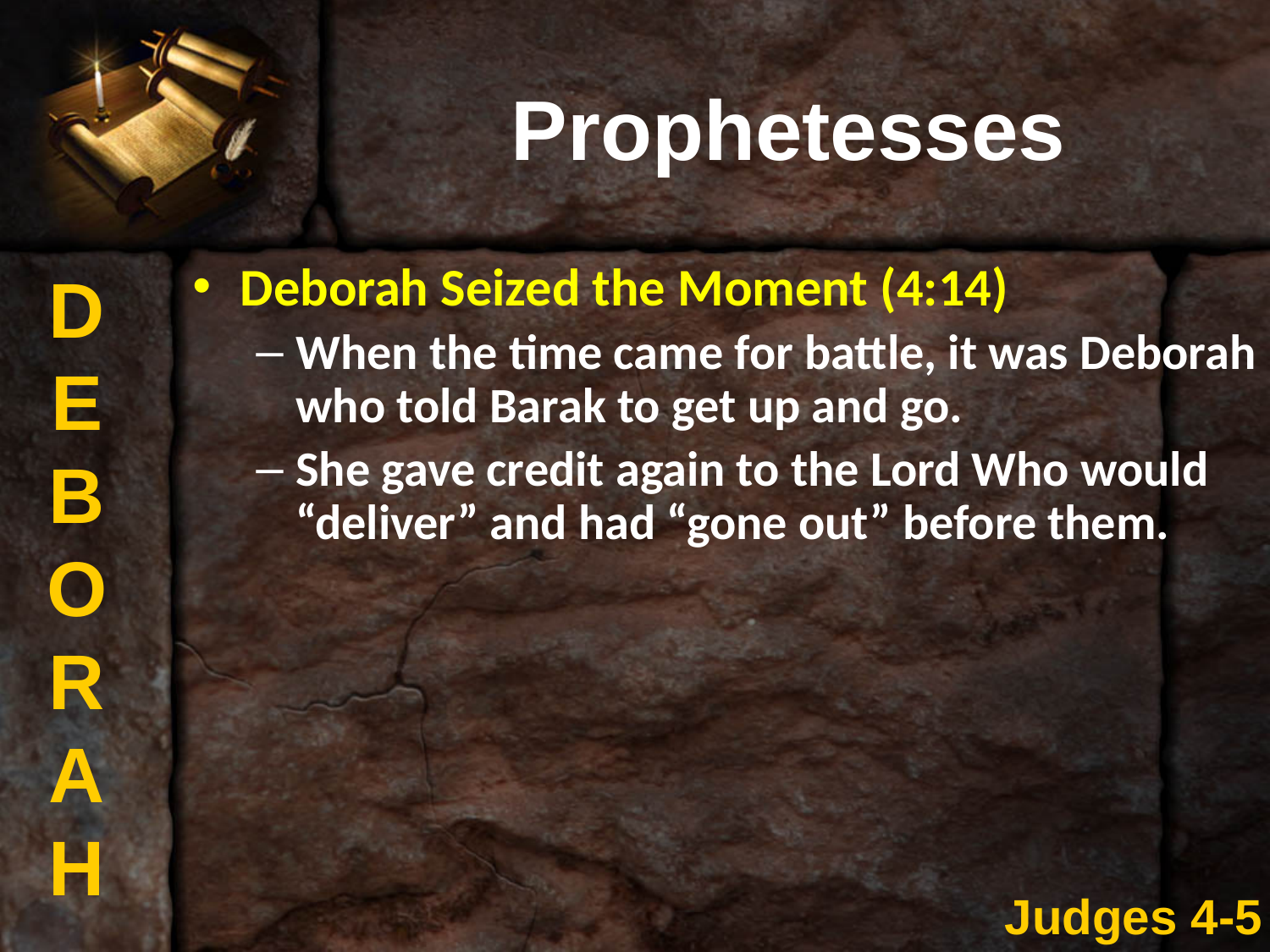

# Prophetesses
D
E
B
O
R
A
H
Deborah Seized the Moment (4:14)
When the time came for battle, it was Deborah who told Barak to get up and go.
She gave credit again to the Lord Who would “deliver” and had “gone out” before them.
Judges 4-5